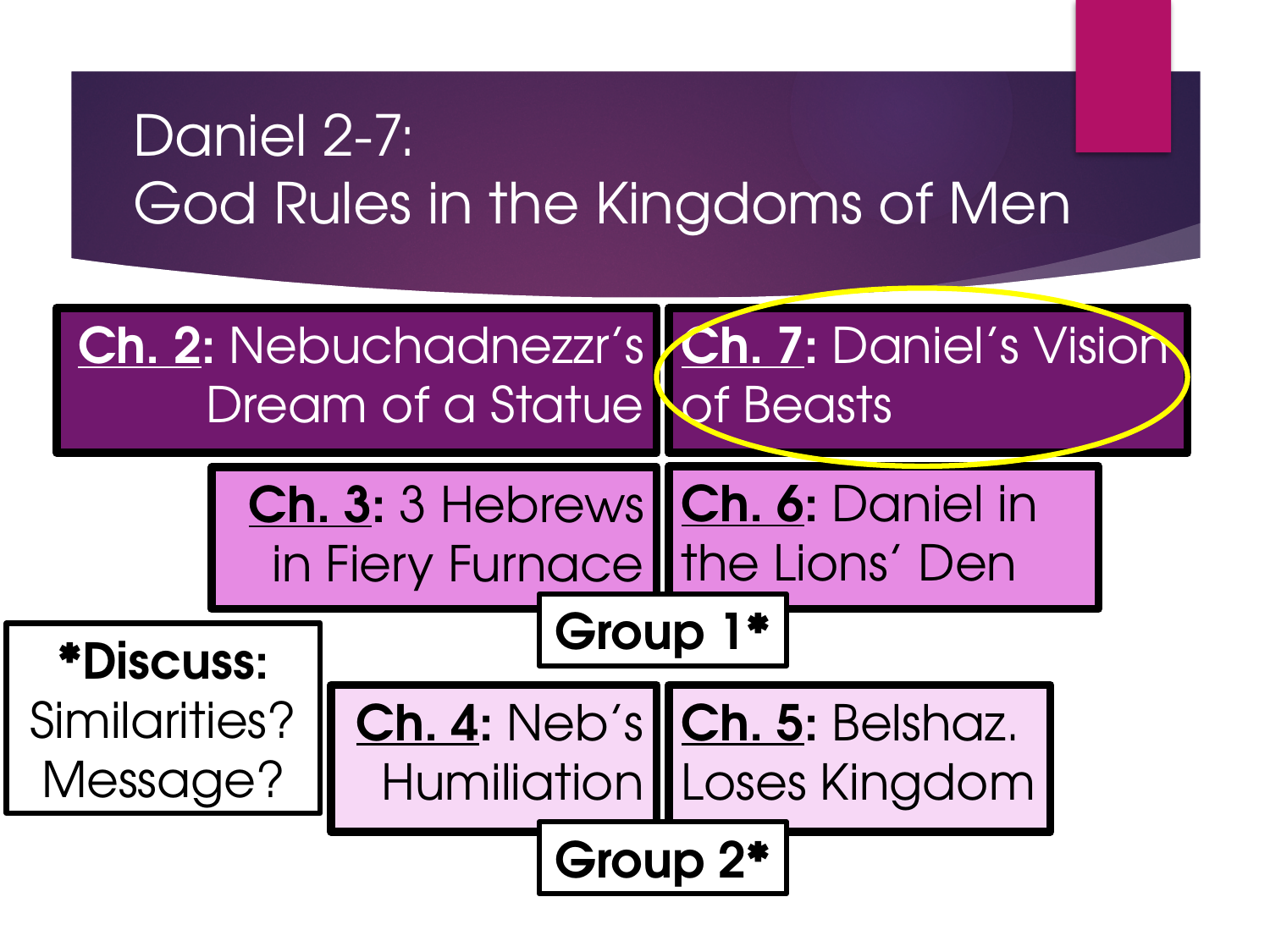

# Daniel 2-7: God Rules in the Kingdoms of Men

Ch. 7: Daniel’s Vision of Beasts
Ch. 2: Nebuchadnezzr’s Dream of a Statue
Ch. 6: Daniel in the Lions’ Den
Ch. 3: 3 Hebrews in Fiery Furnace
Group 1*
*Discuss:
Similarities? Message?
Ch. 4: Neb’s Humiliation
Ch. 5: Belshaz. Loses Kingdom
Group 2*